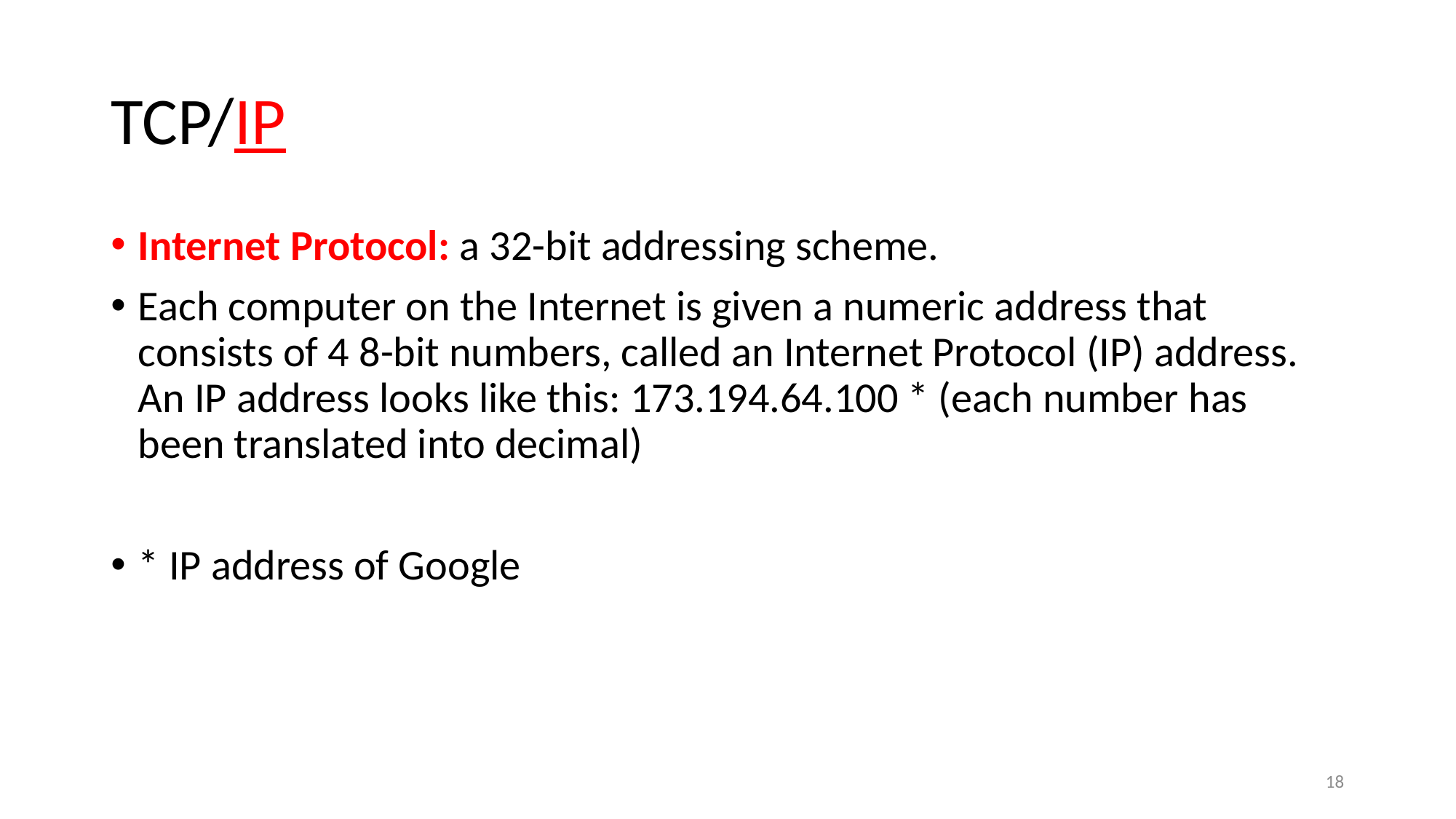

# TCP/IP
Internet Protocol: a 32-bit addressing scheme.
Each computer on the Internet is given a numeric address that consists of 4 8-bit numbers, called an Internet Protocol (IP) address. An IP address looks like this: 173.194.64.100 * (each number has been translated into decimal)

* IP address of Google
18